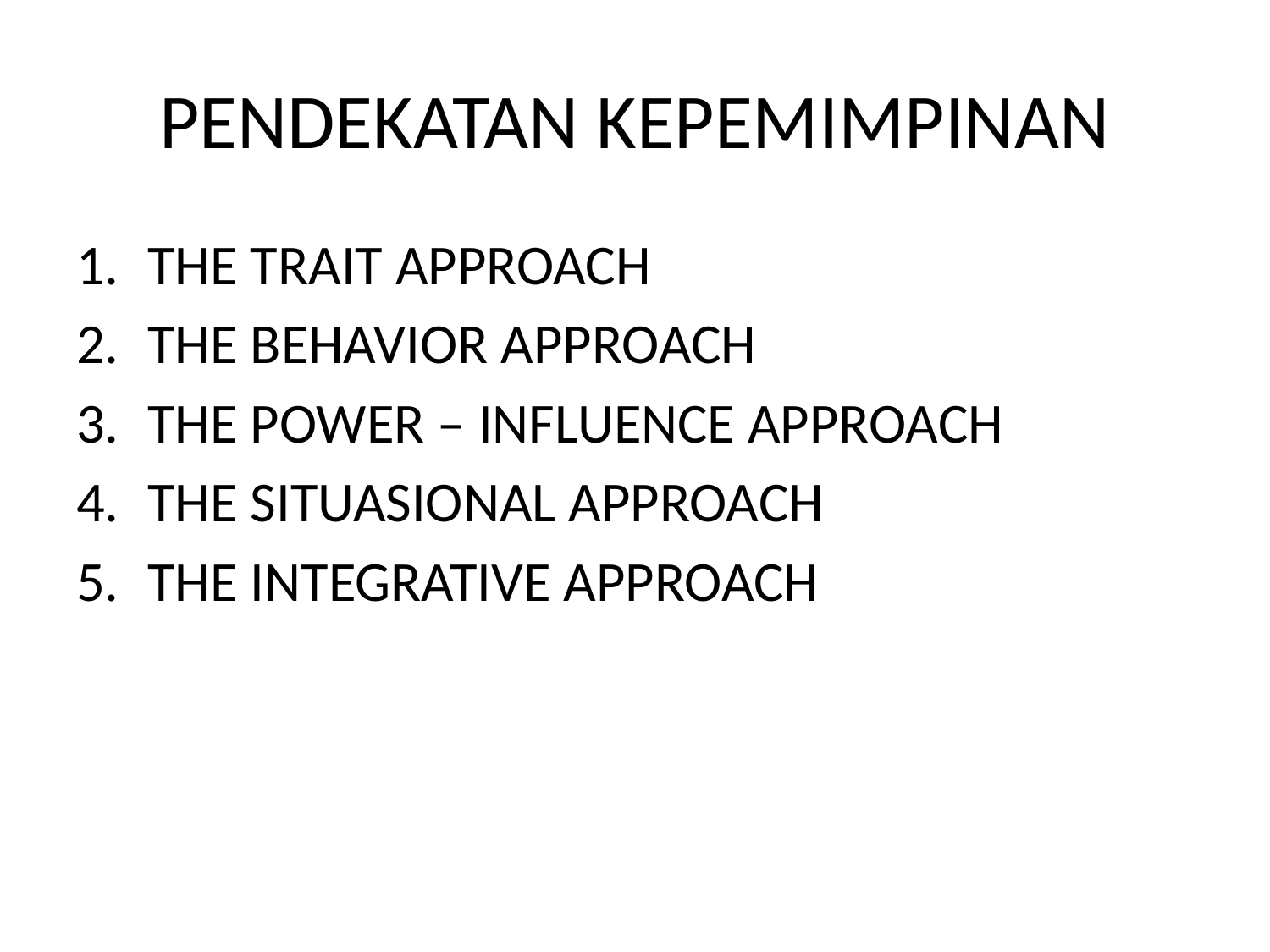

# PENDEKATAN KEPEMIMPINAN
THE TRAIT APPROACH
THE BEHAVIOR APPROACH
THE POWER – INFLUENCE APPROACH
THE SITUASIONAL APPROACH
THE INTEGRATIVE APPROACH